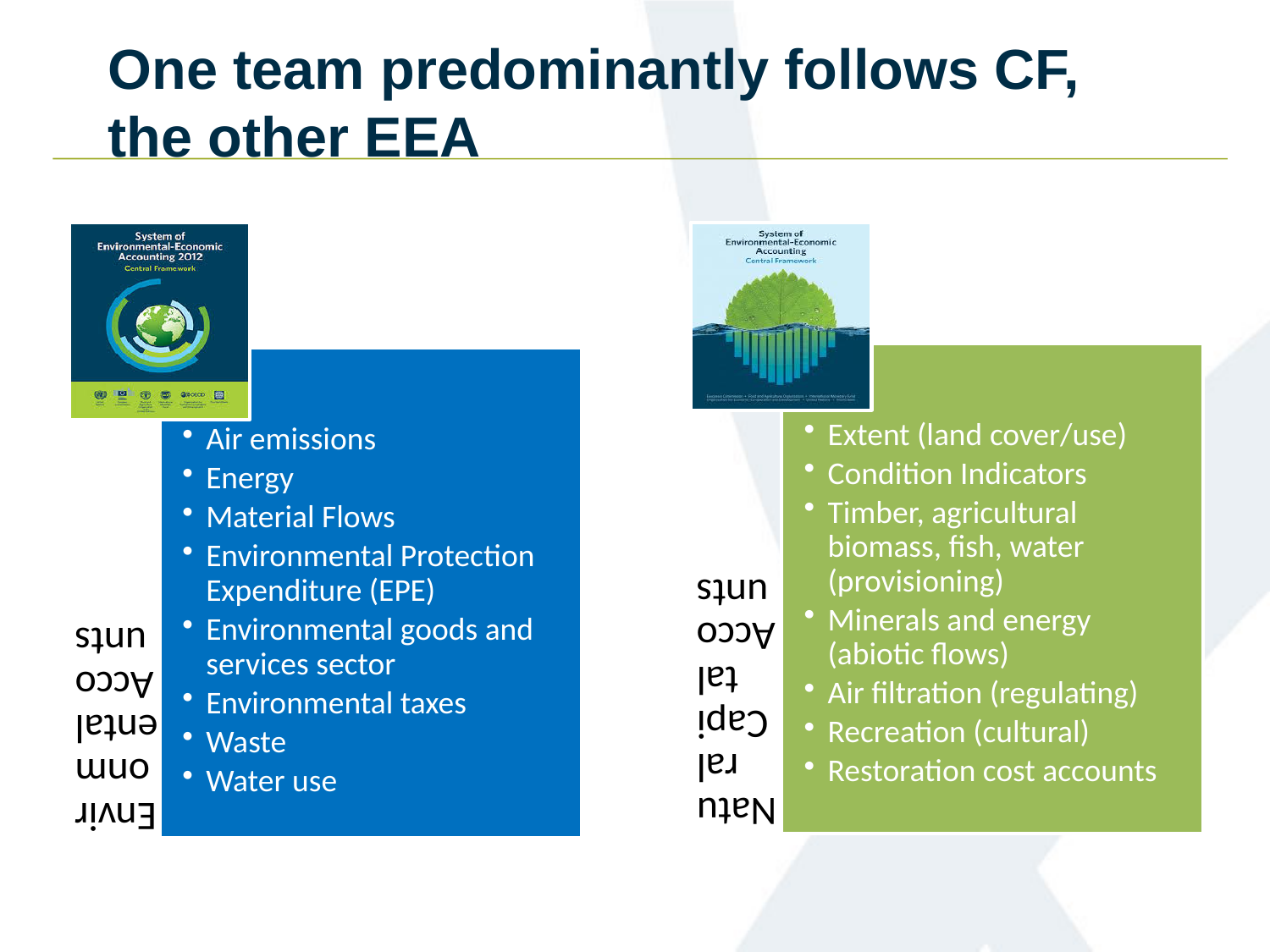

# One team predominantly follows CF, the other EEA
Environmental Accounts
Air emissions
Energy
Material Flows
Environmental Protection Expenditure (EPE)
Environmental goods and services sector
Environmental taxes
Waste
Water use
Natural Capital Accounts
Extent (land cover/use)
Condition Indicators
Timber, agricultural biomass, fish, water (provisioning)
Minerals and energy (abiotic flows)
Air filtration (regulating)
Recreation (cultural)
Restoration cost accounts